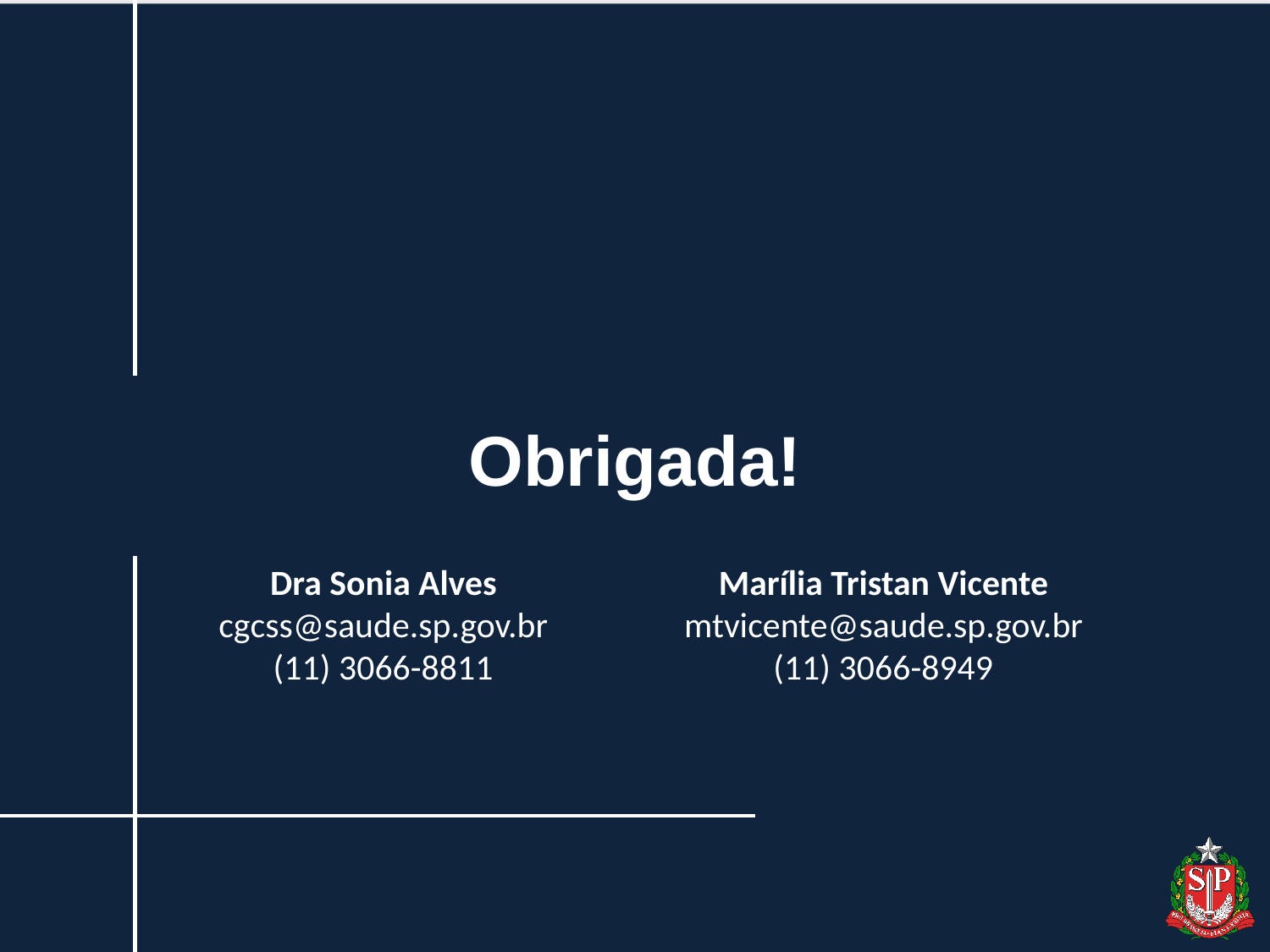

# Obrigada!
Dra Sonia Alves
cgcss@saude.sp.gov.br
(11) 3066-8811
Marília Tristan Vicente
mtvicente@saude.sp.gov.br
(11) 3066-8949